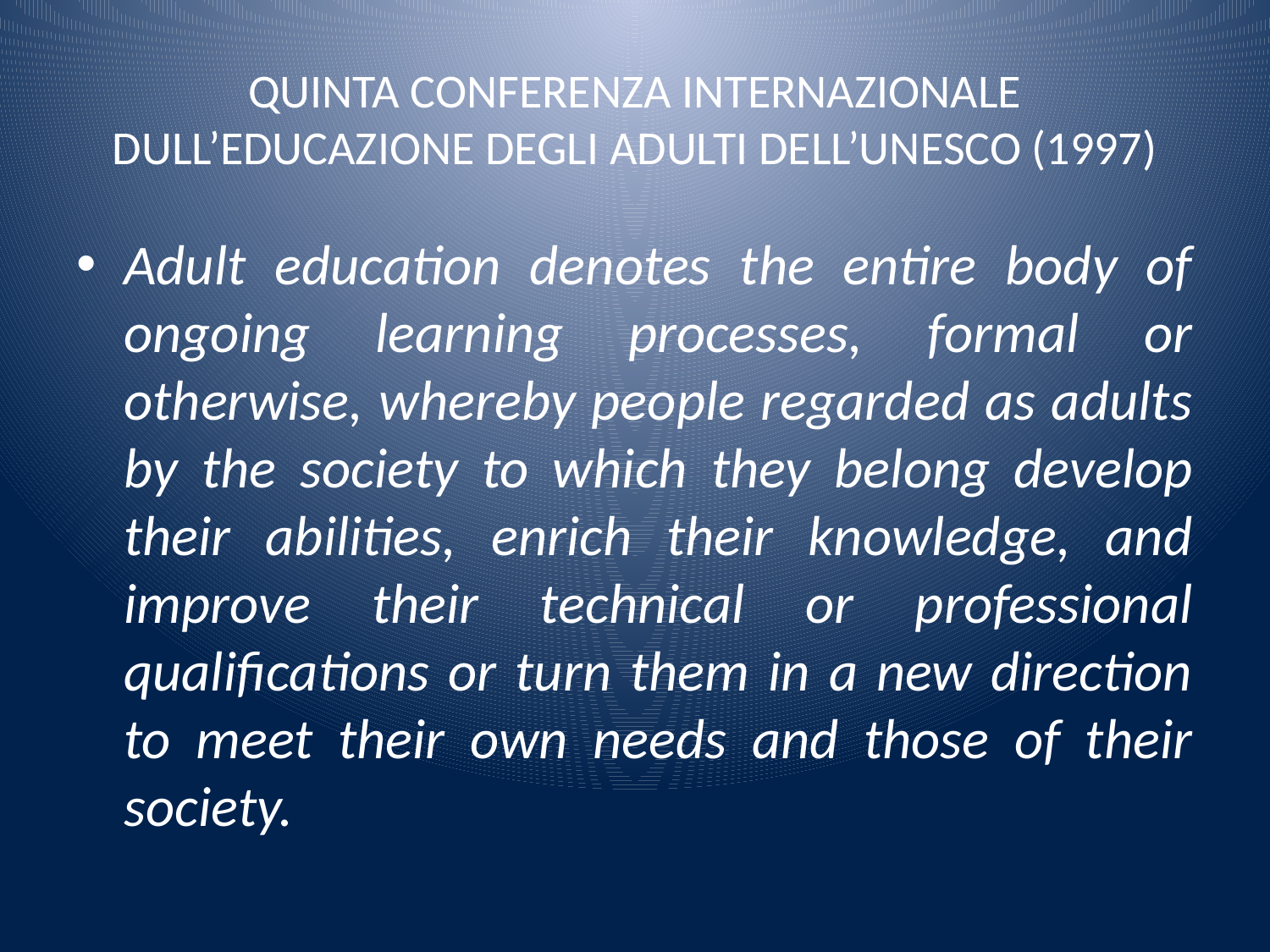

# QUINTA CONFERENZA INTERNAZIONALE DULL’EDUCAZIONE DEGLI ADULTI DELL’UNESCO (1997)
Adult education denotes the entire body of ongoing learning processes, formal or otherwise, whereby people regarded as adults by the society to which they belong develop their abilities, enrich their knowledge, and improve their technical or professional qualifications or turn them in a new direction to meet their own needs and those of their society.